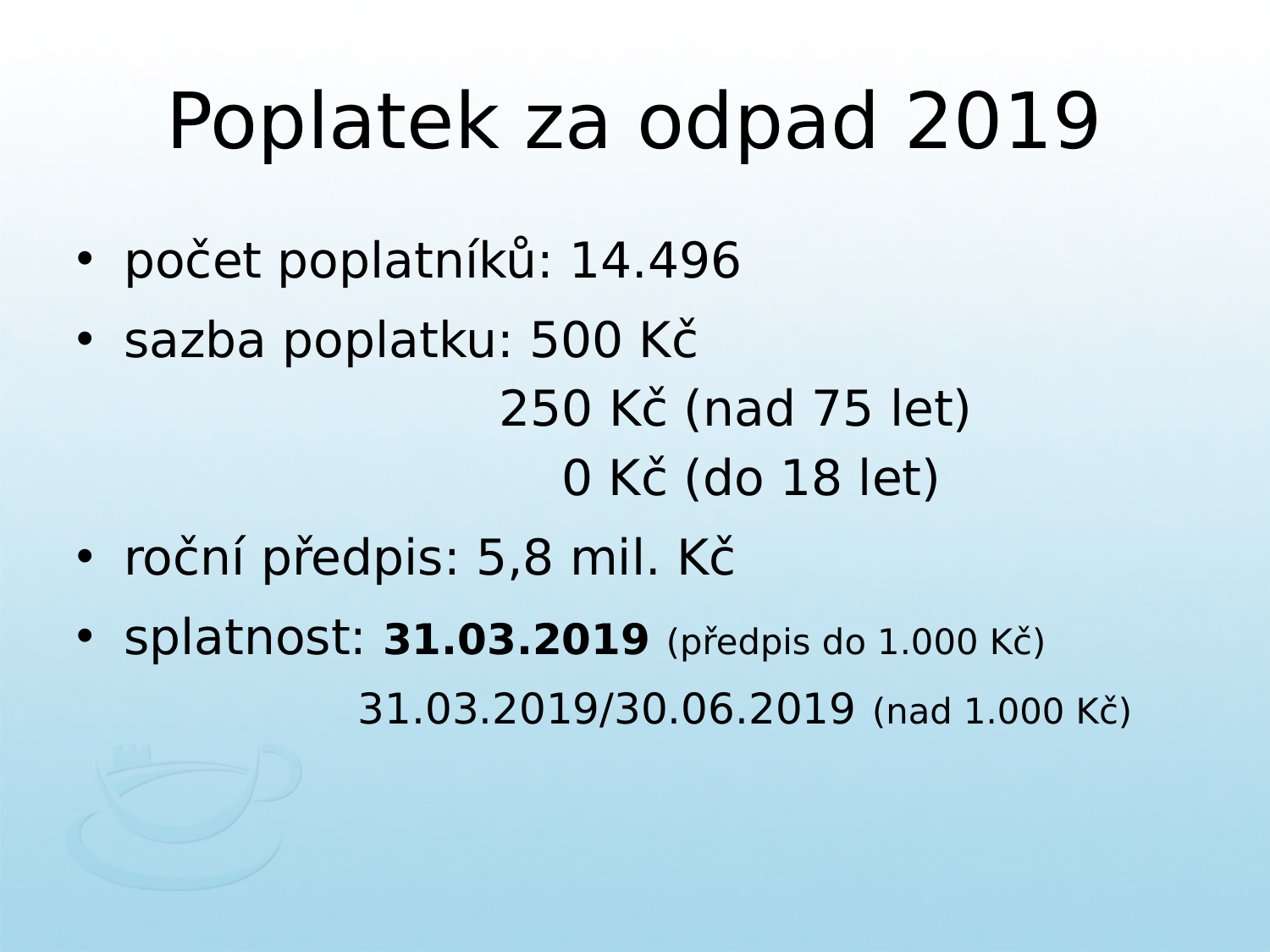

# Poplatek za odpad 2019
počet poplatníků: 14.496
sazba poplatku: 500 Kč
                           250 Kč (nad 75 let)
                               0 Kč (do 18 let)
roční předpis: 5,8 mil. Kč
splatnost: 31.03.2019 (předpis do 1.000 Kč)
                  31.03.2019/30.06.2019 (nad 1.000 Kč)